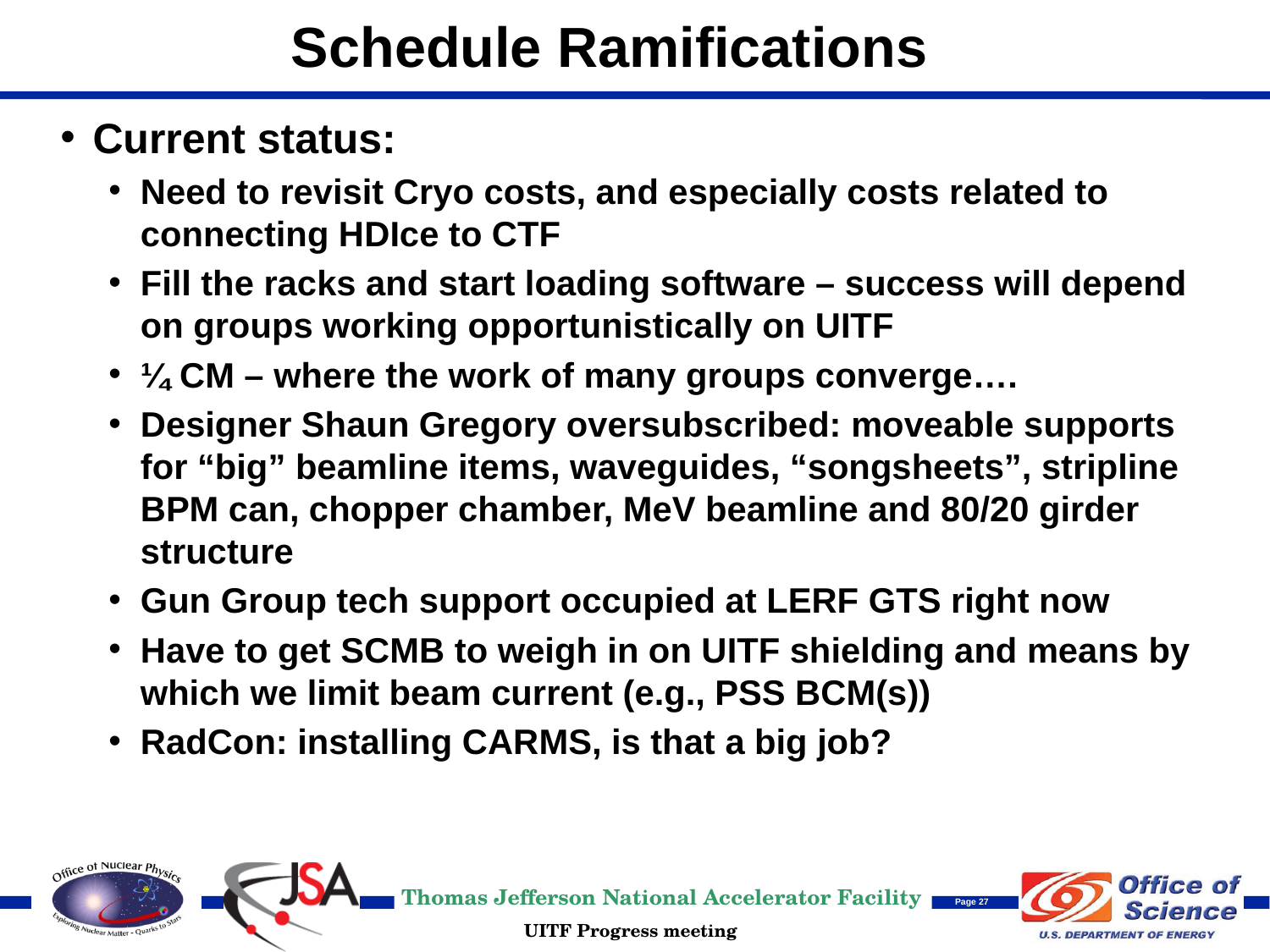

# Schedule Ramifications
Current status:
Need to revisit Cryo costs, and especially costs related to connecting HDIce to CTF
Fill the racks and start loading software – success will depend on groups working opportunistically on UITF
¼ CM – where the work of many groups converge….
Designer Shaun Gregory oversubscribed: moveable supports for “big” beamline items, waveguides, “songsheets”, stripline BPM can, chopper chamber, MeV beamline and 80/20 girder structure
Gun Group tech support occupied at LERF GTS right now
Have to get SCMB to weigh in on UITF shielding and means by which we limit beam current (e.g., PSS BCM(s))
RadCon: installing CARMS, is that a big job?